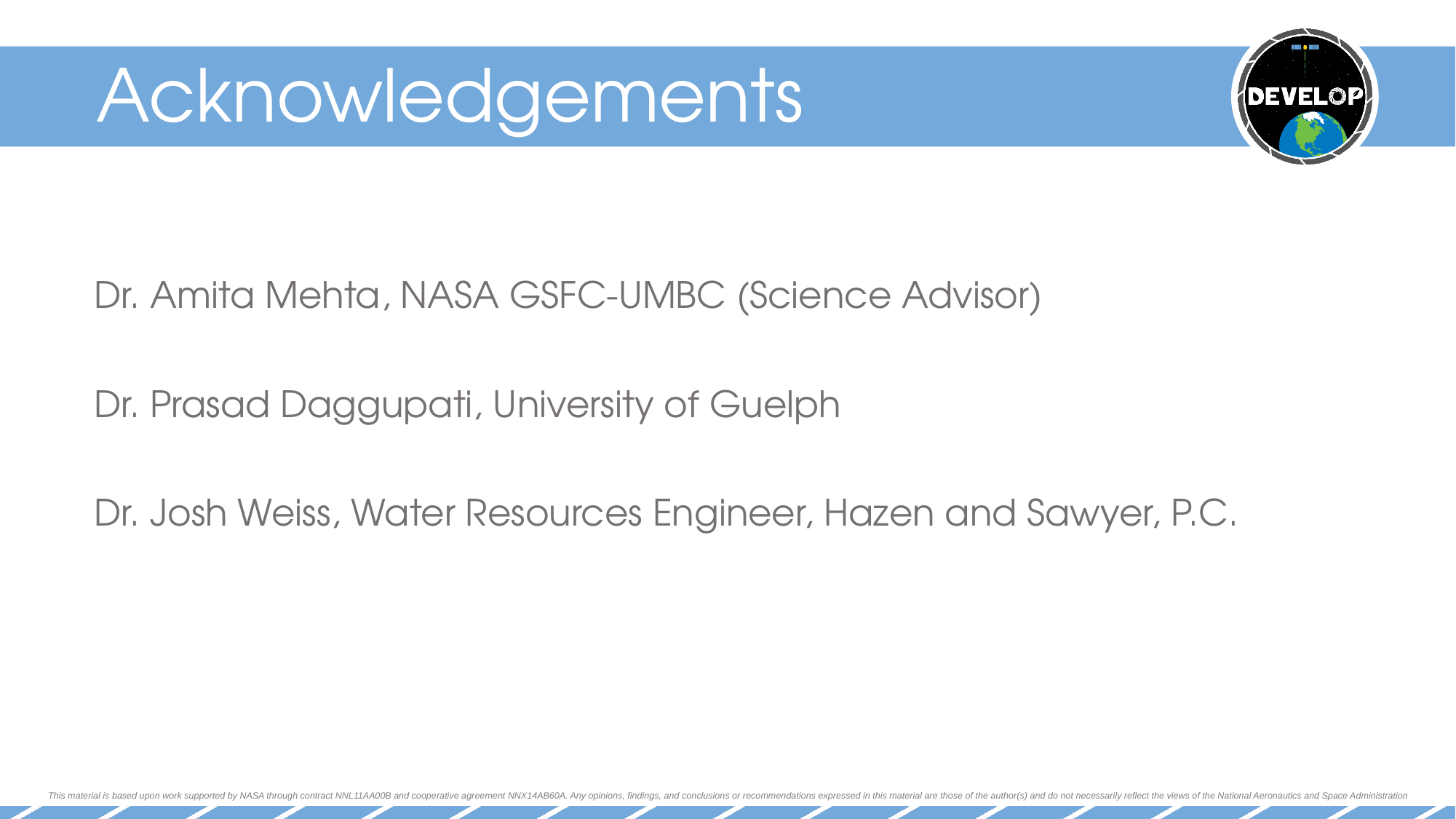

Dr. Amita Mehta, NASA GSFC-UMBC (Science Advisor)

Dr. Prasad Daggupati, University of Guelph

Dr. Josh Weiss, Water Resources Engineer, Hazen and Sawyer, P.C.